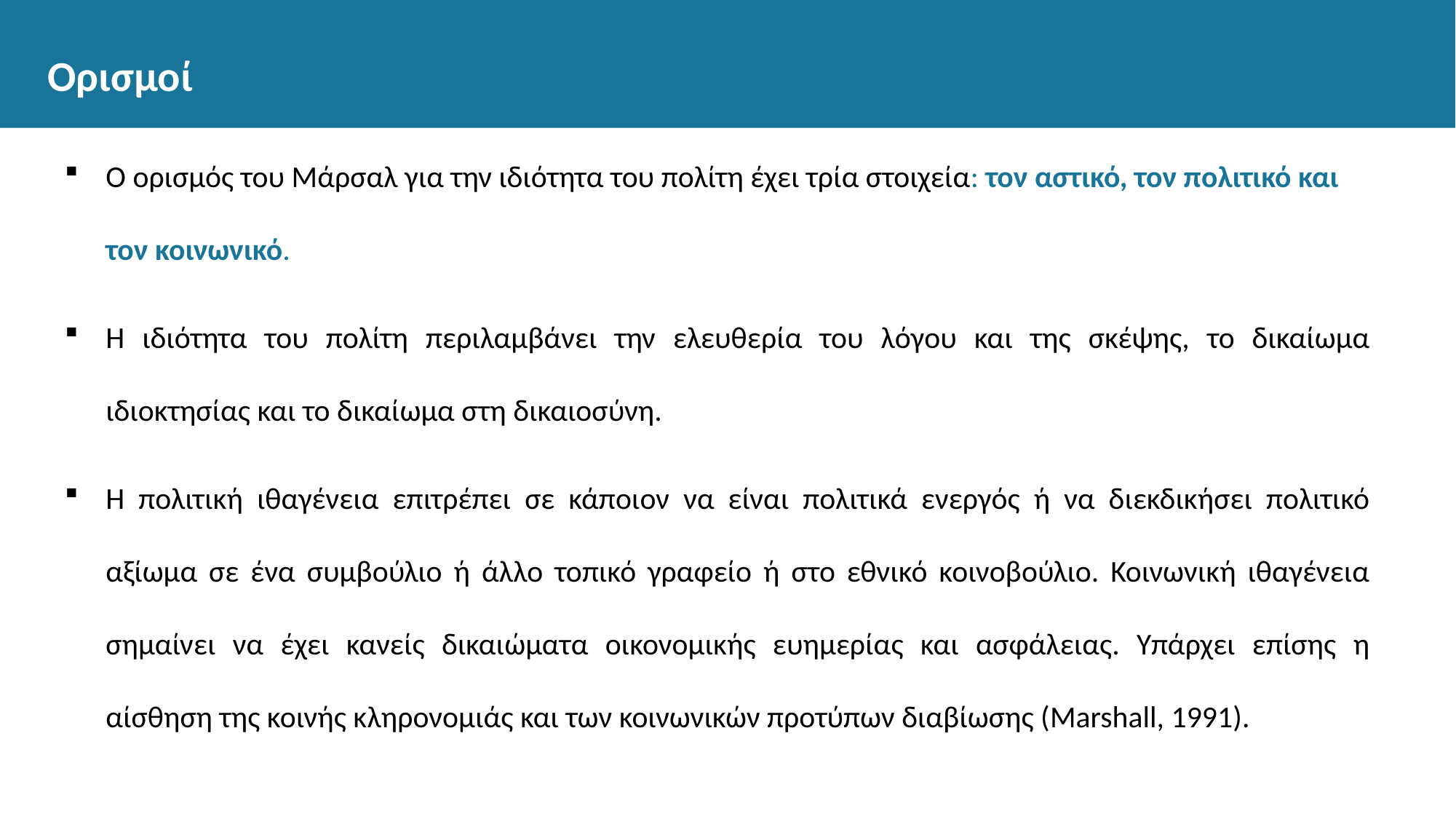

# Ορισμοί

Ο ορισμός του Μάρσαλ για την ιδιότητα του πολίτη έχει τρία στοιχεία: τον αστικό, τον πολιτικό και τον κοινωνικό.
Η ιδιότητα του πολίτη περιλαμβάνει την ελευθερία του λόγου και της σκέψης, το δικαίωμα ιδιοκτησίας και το δικαίωμα στη δικαιοσύνη.
Η πολιτική ιθαγένεια επιτρέπει σε κάποιον να είναι πολιτικά ενεργός ή να διεκδικήσει πολιτικό αξίωμα σε ένα συμβούλιο ή άλλο τοπικό γραφείο ή στο εθνικό κοινοβούλιο. Κοινωνική ιθαγένεια σημαίνει να έχει κανείς δικαιώματα οικονομικής ευημερίας και ασφάλειας. Υπάρχει επίσης η αίσθηση της κοινής κληρονομιάς και των κοινωνικών προτύπων διαβίωσης (Marshall, 1991).